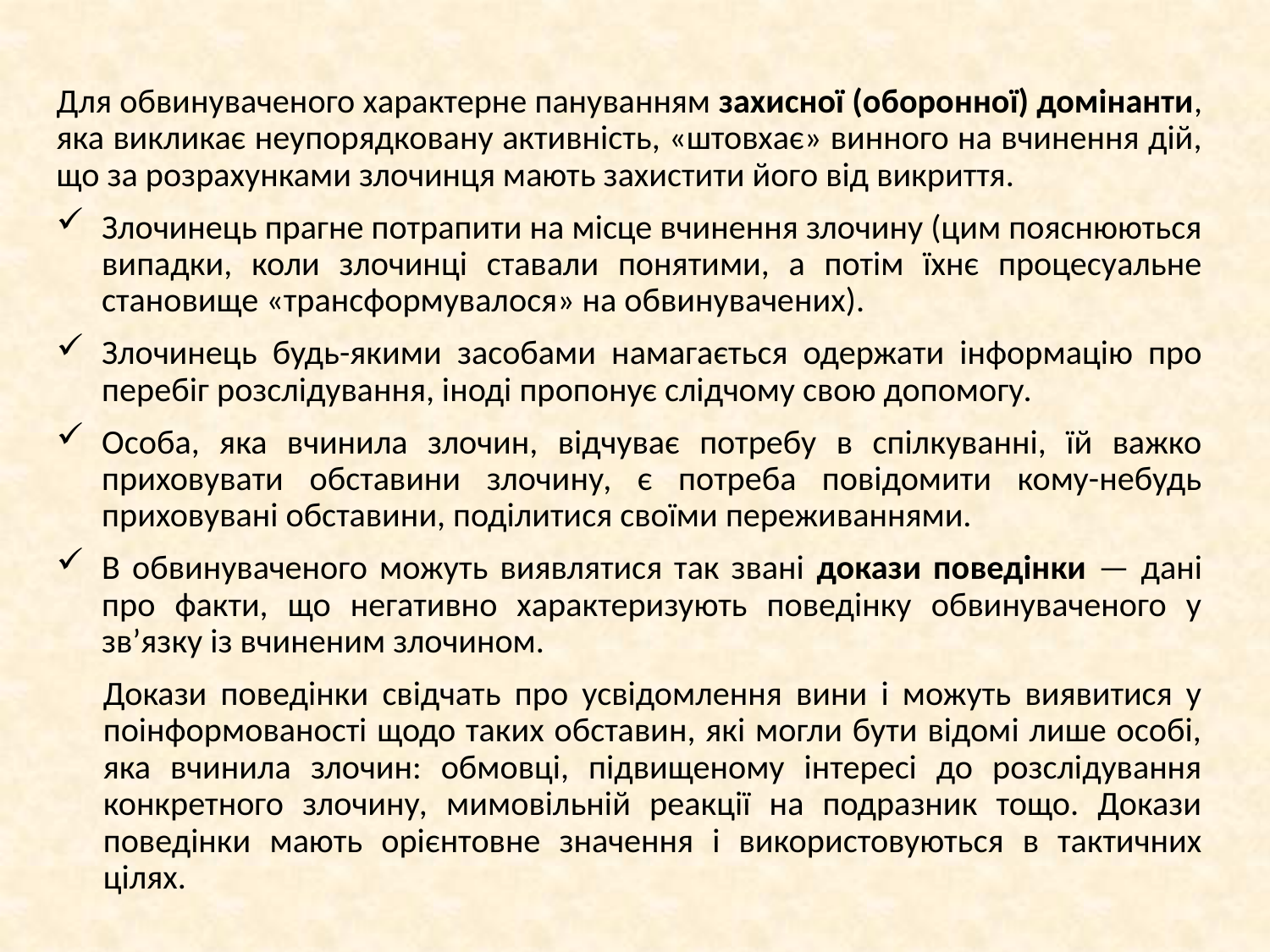

Для обвинуваченого характерне пануванням захисної (оборонної) домінанти, яка викликає неупорядковану активність, «штовхає» винного на вчинення дій, що за розрахунками злочинця мають захистити його від викриття.
Злочинець прагне потрапити на місце вчинення злочину (цим пояснюються випадки, коли злочинці ставали понятими, а потім їхнє процесуальне становище «трансформувалося» на обвинувачених).
Злочинець будь-якими засобами намагається одержати інформацію про перебіг розслідування, іноді пропонує слідчому свою допомогу.
Особа, яка вчинила злочин, відчуває потребу в спілкуванні, їй важко приховувати обставини злочину, є потреба повідомити кому-небудь приховувані обставини, поділитися своїми переживаннями.
В обвинуваченого можуть виявлятися так звані докази поведінки — дані про факти, що негативно характеризують поведінку обвинуваченого у зв’язку із вчиненим злочином.
Докази поведінки свідчать про усвідомлення вини і можуть виявитися у поінформованості щодо таких обставин, які могли бути відомі лише особі, яка вчинила злочин: обмовці, підвищеному інтересі до розслідування конкретного злочину, мимовільній реакції на подразник тощо. Докази поведінки мають орієнтовне значення і використовуються в тактичних цілях.